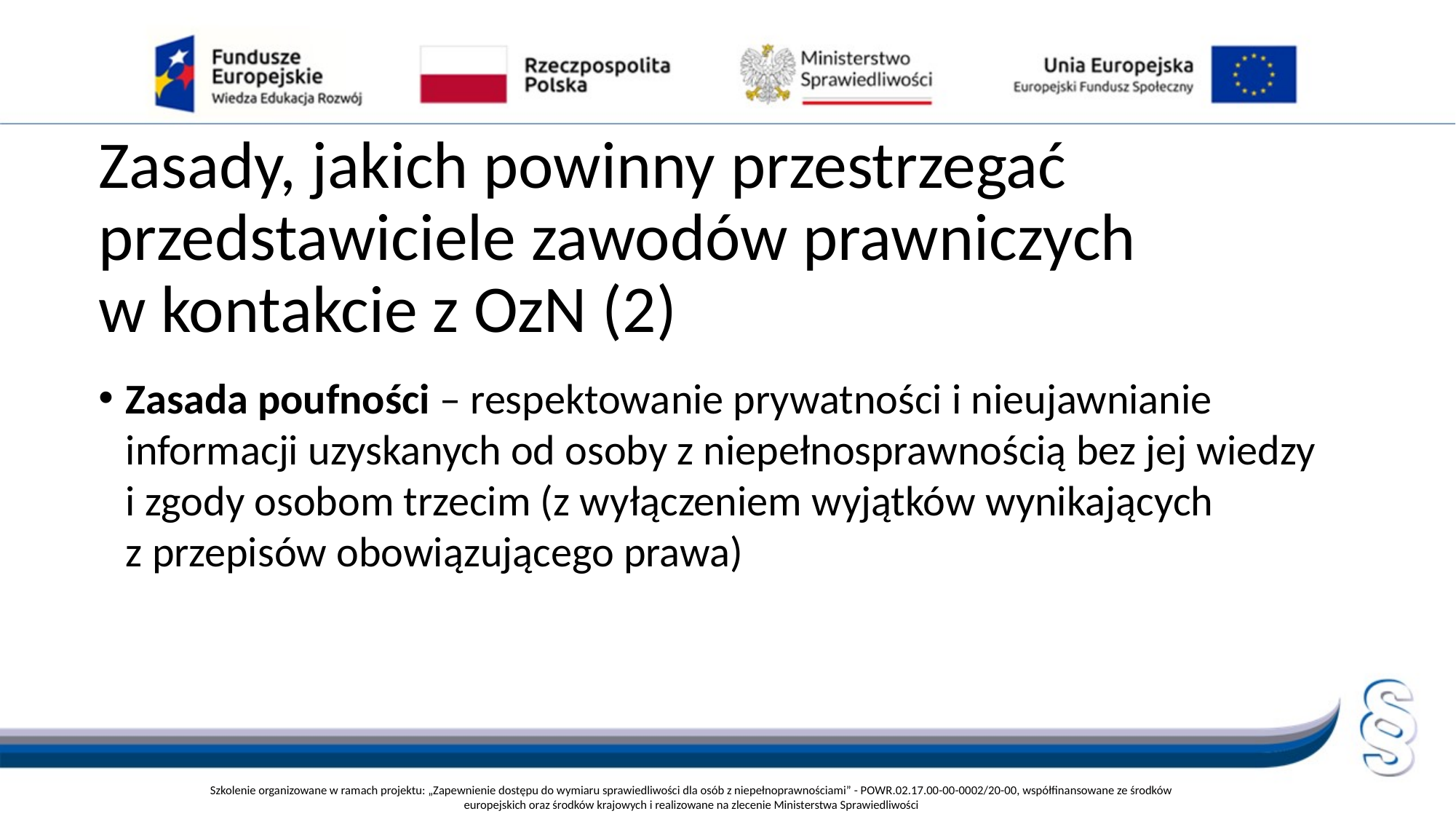

# Zasady, jakich powinny przestrzegać przedstawiciele zawodów prawniczych w kontakcie z OzN (2)
Zasada poufności – respektowanie prywatności i nieujawnianie informacji uzyskanych od osoby z niepełnosprawnością bez jej wiedzy i zgody osobom trzecim (z wyłączeniem wyjątków wynikających
z przepisów obowiązującego prawa)

Szkolenie organizowane w ramach projektu: „Zapewnienie dostępu do wymiaru sprawiedliwości dla osób z niepełnoprawnościami” - POWR.02.17.00-00-0002/20-00, współfinansowane ze środków europejskich oraz środków krajowych i realizowane na zlecenie Ministerstwa Sprawiedliwości